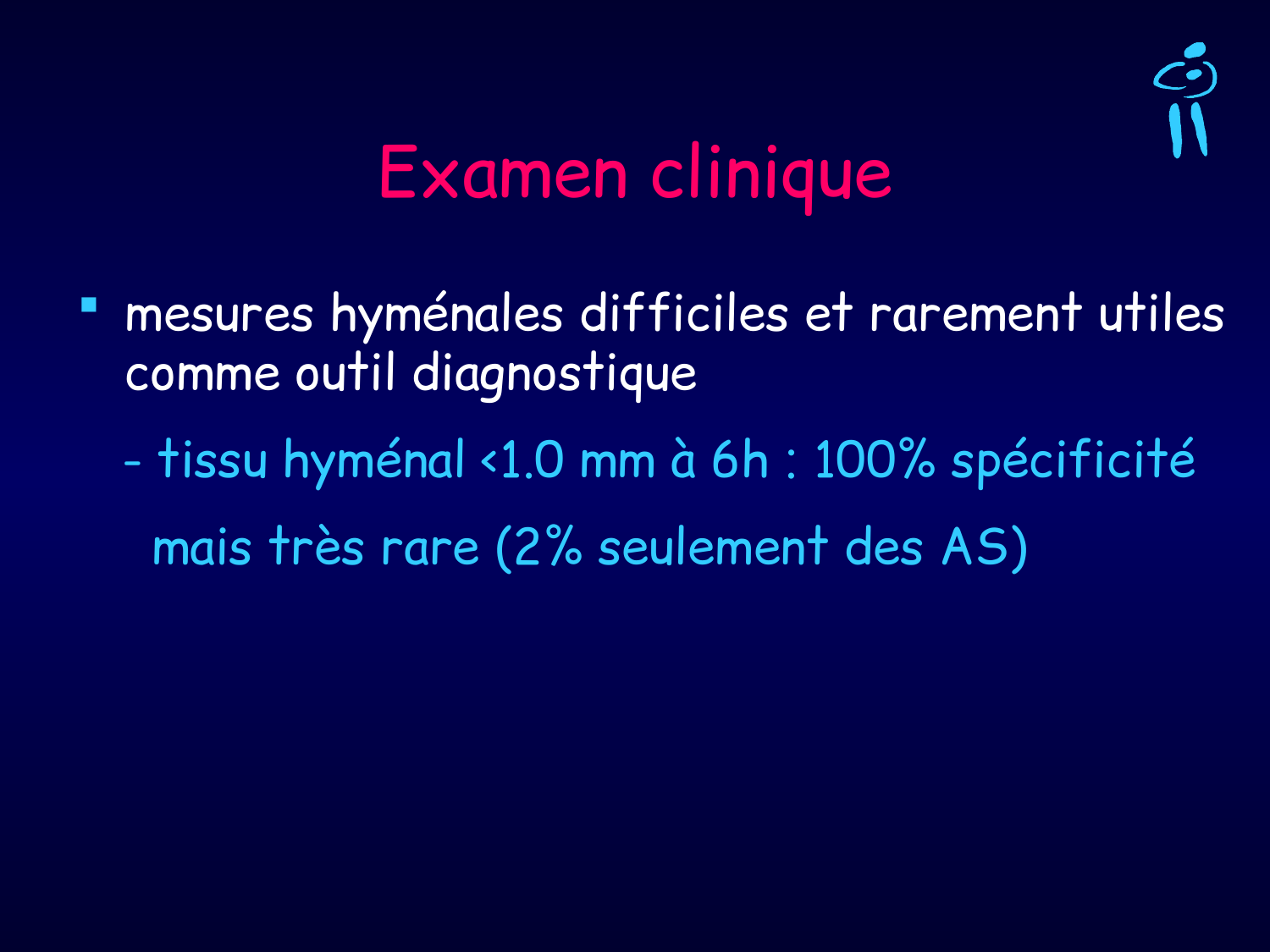

# Examen clinique
mesures hyménales difficiles et rarement utiles comme outil diagnostique
   - tissu hyménal <1.0 mm à 6h : 100% spécificité
     mais très rare (2% seulement des AS)